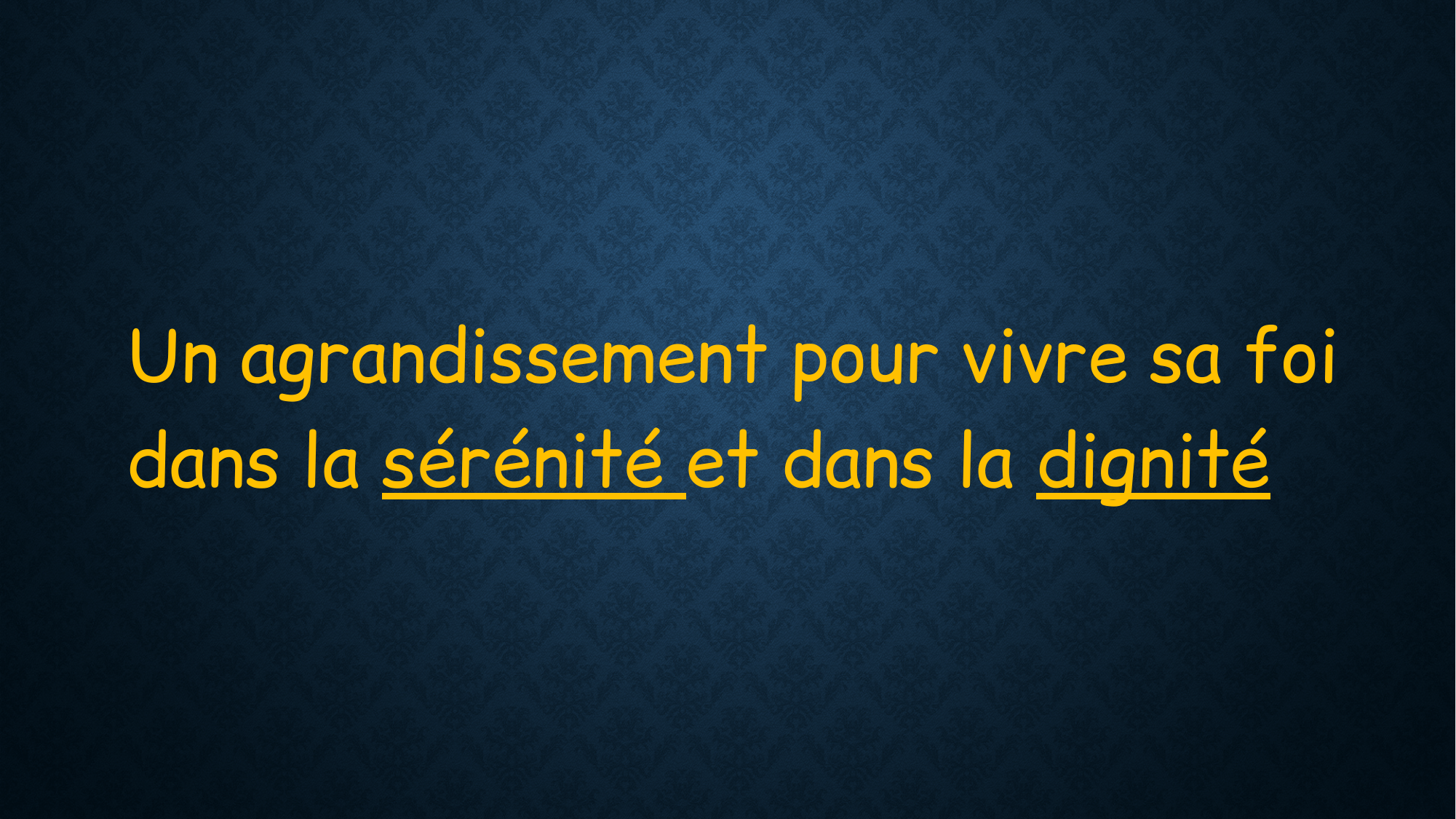

Un agrandissement pour vivre sa foi dans la sérénité et dans la dignité